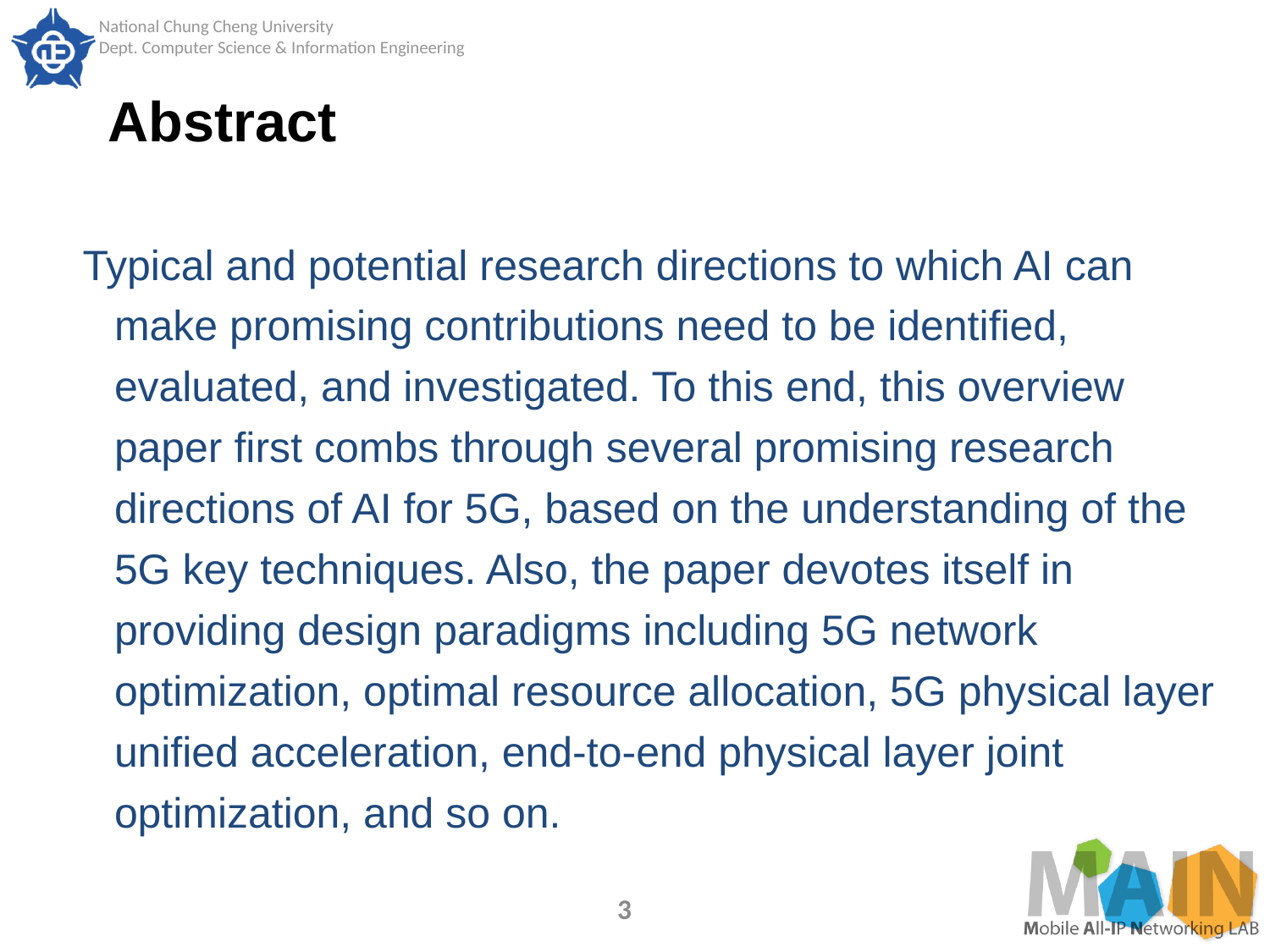

# Abstract
Typical and potential research directions to which AI can make promising contributions need to be identified, evaluated, and investigated. To this end, this overview paper first combs through several promising research directions of AI for 5G, based on the understanding of the 5G key techniques. Also, the paper devotes itself in providing design paradigms including 5G network optimization, optimal resource allocation, 5G physical layer unified acceleration, end-to-end physical layer joint optimization, and so on.
3